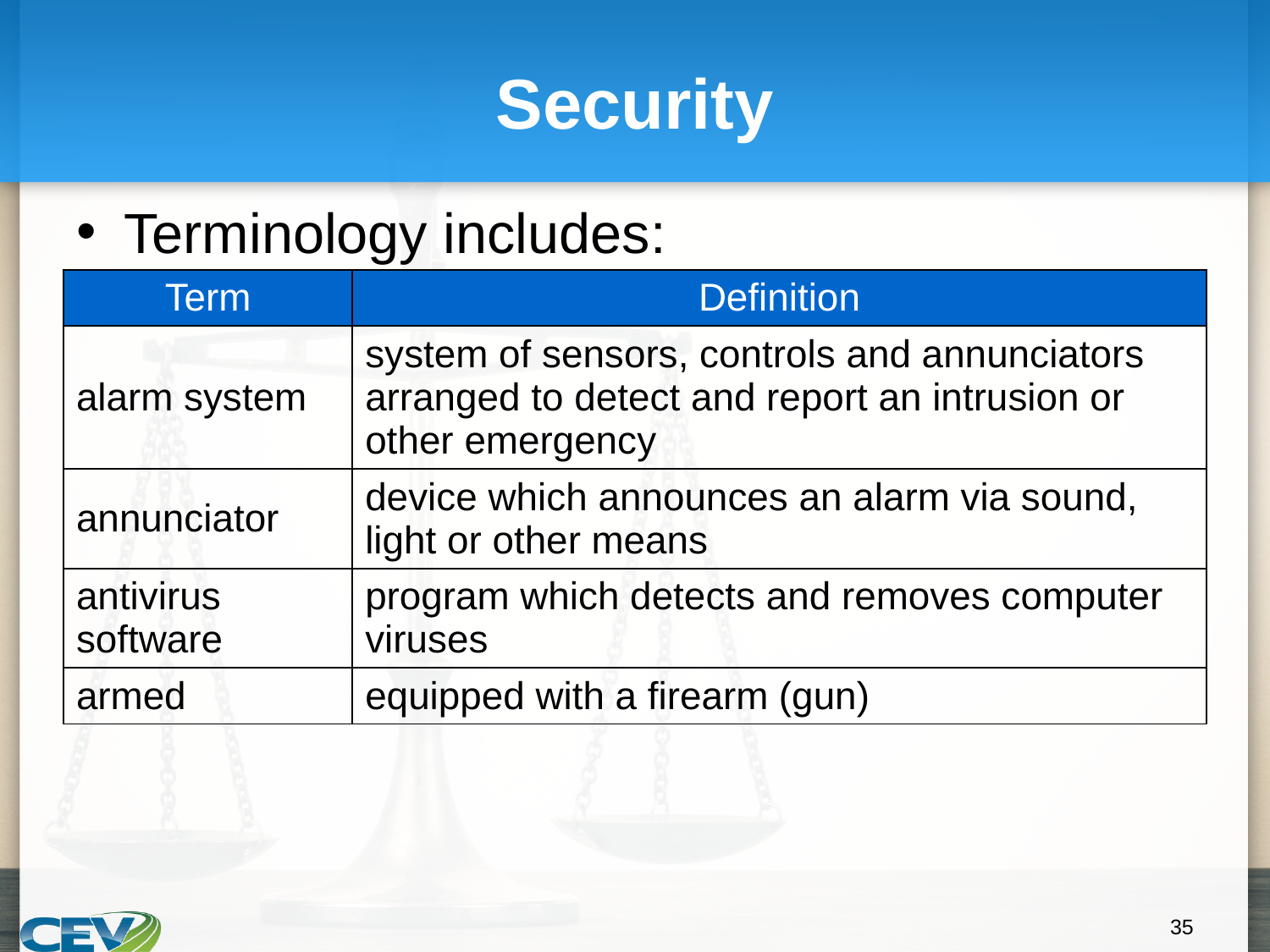

# Security
Terminology includes:
| Term | Definition |
| --- | --- |
| alarm system | system of sensors, controls and annunciators arranged to detect and report an intrusion or other emergency |
| annunciator | device which announces an alarm via sound, light or other means |
| antivirus software | program which detects and removes computer viruses |
| armed | equipped with a firearm (gun) |
35